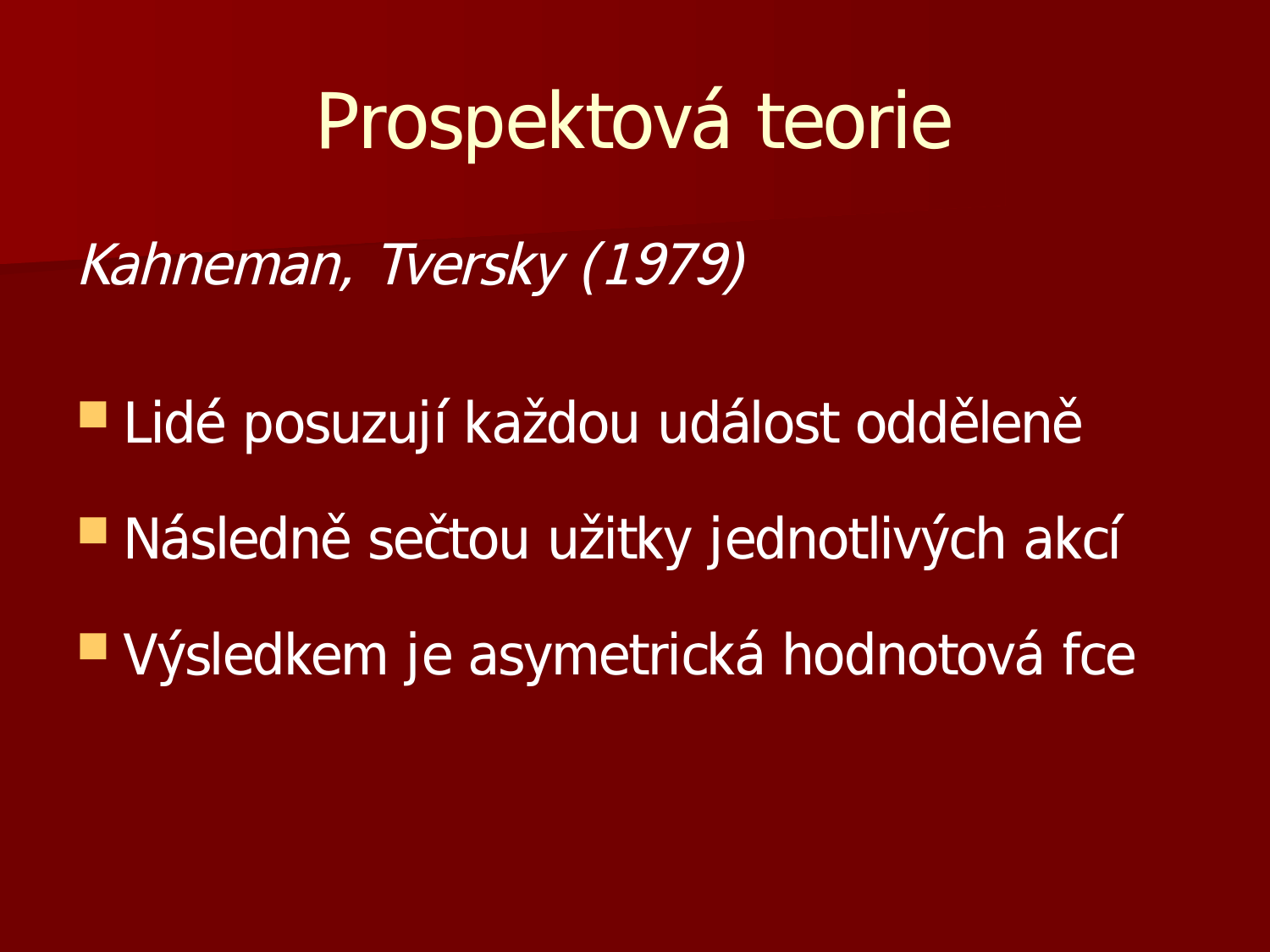

# Prospektová teorie
Kahneman, Tversky (1979)

Lidé posuzují každou událost odděleně

Následně sečtou užitky jednotlivých akcí

Výsledkem je asymetrická hodnotová fce